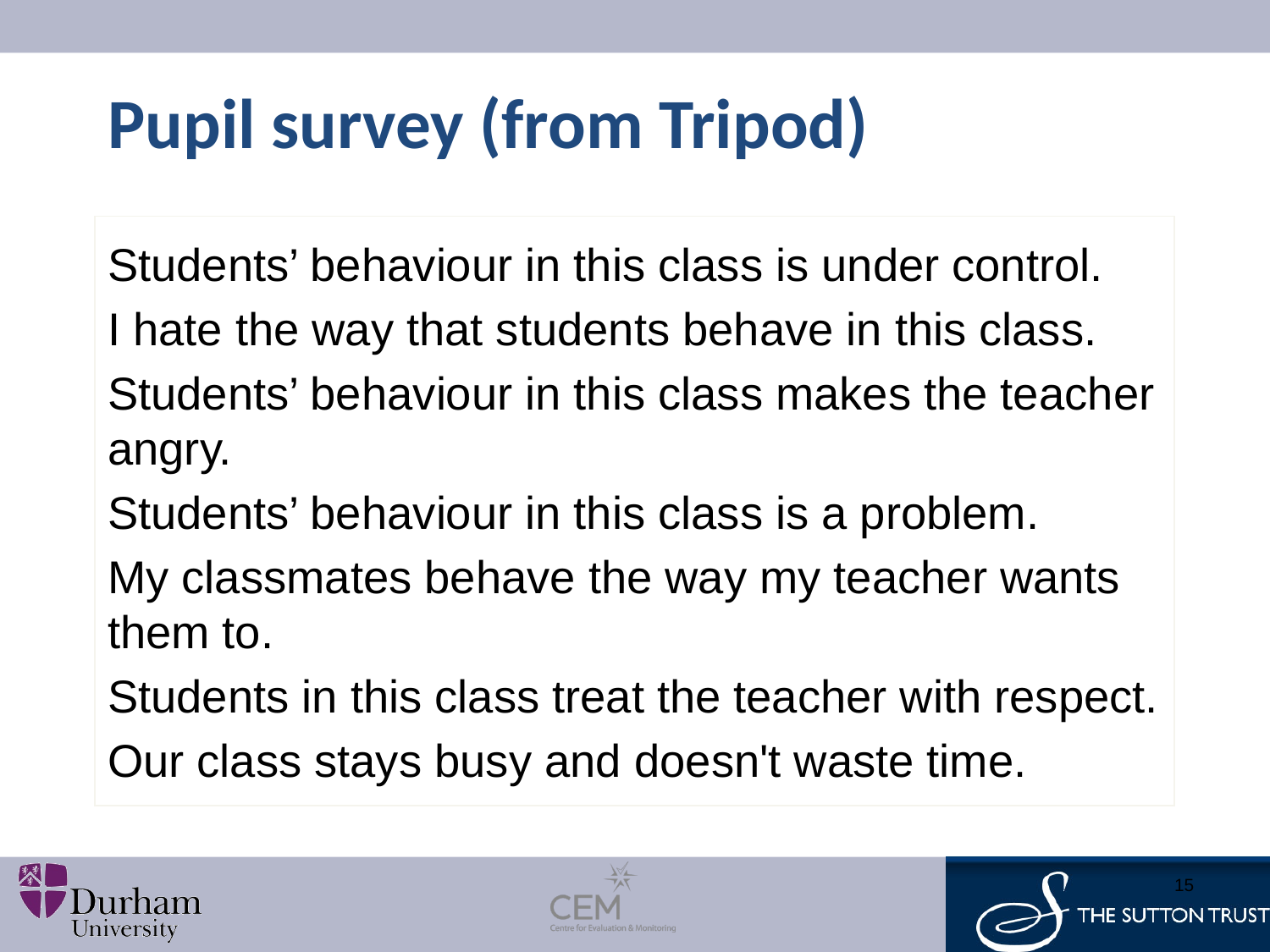

# Pupil survey (from Tripod)
Students’ behaviour in this class is under control.
I hate the way that students behave in this class.
Students’ behaviour in this class makes the teacher angry.
Students’ behaviour in this class is a problem.
My classmates behave the way my teacher wants them to.
Students in this class treat the teacher with respect.
Our class stays busy and doesn't waste time.
15